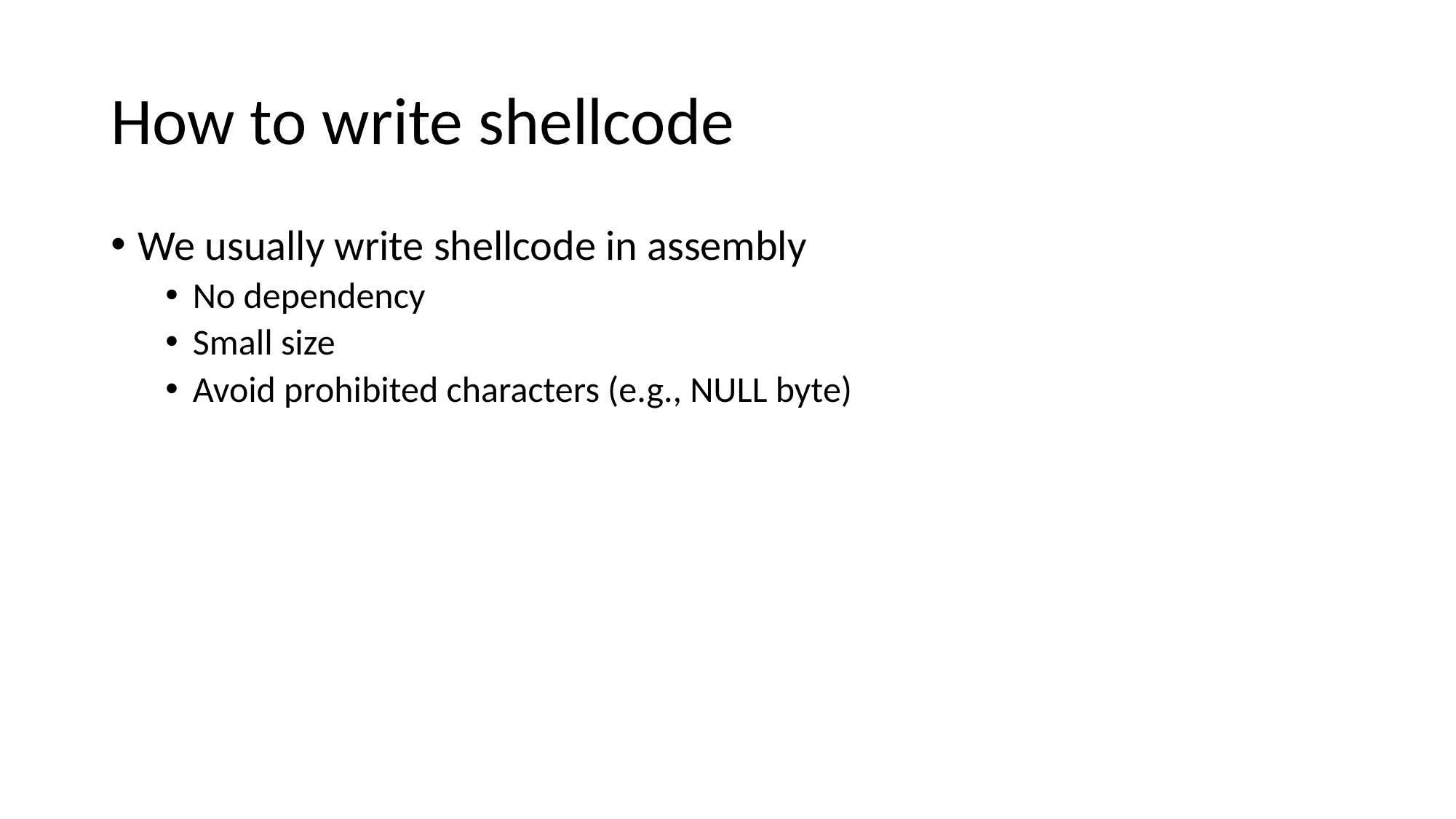

# How to write shellcode
We usually write shellcode in assembly
No dependency
Small size
Avoid prohibited characters (e.g., NULL byte)